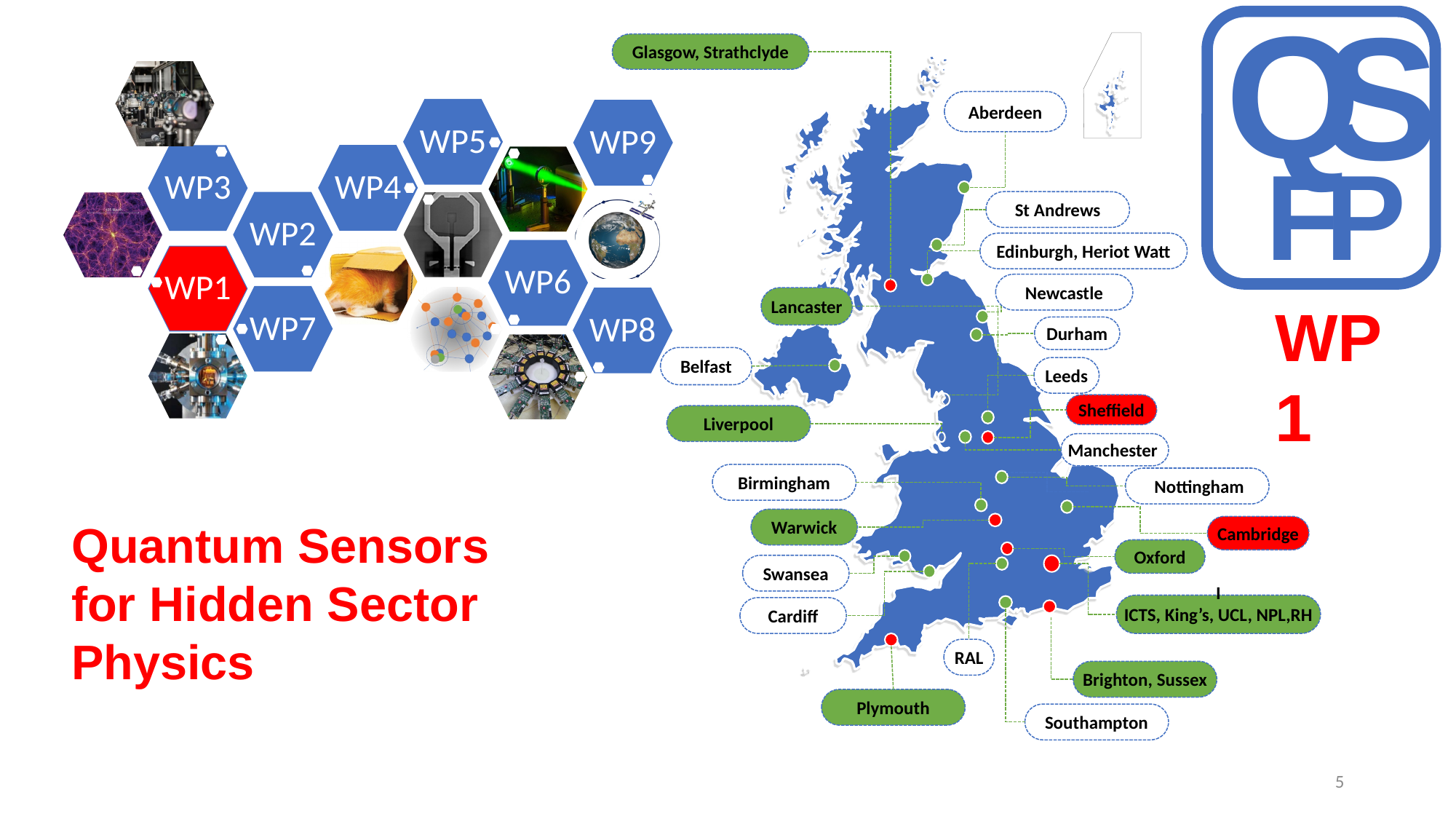

Q
S

F
P

Glasgow, Strathclyde

WP1
WP2
WP3
WP4
WP5
WP6
WP7
WP8
WP9
Aberdeen

St Andrews

Edinburgh, Heriot Watt

Newcastle
Newcastle

Lancaster
WP1

Durham

Belfast
Leeds

Sheffield
Liverpool

Manchester
Birmingham
 Nottingham

Quantum Sensors for Hidden Sector Physics
Warwick

Cambridge
Oxford

Swansea

I
ICTS, King’s, UCL, NPL,RH

Cardiff

RAL
Brighton, Sussex
Plymouth
Southampton
5